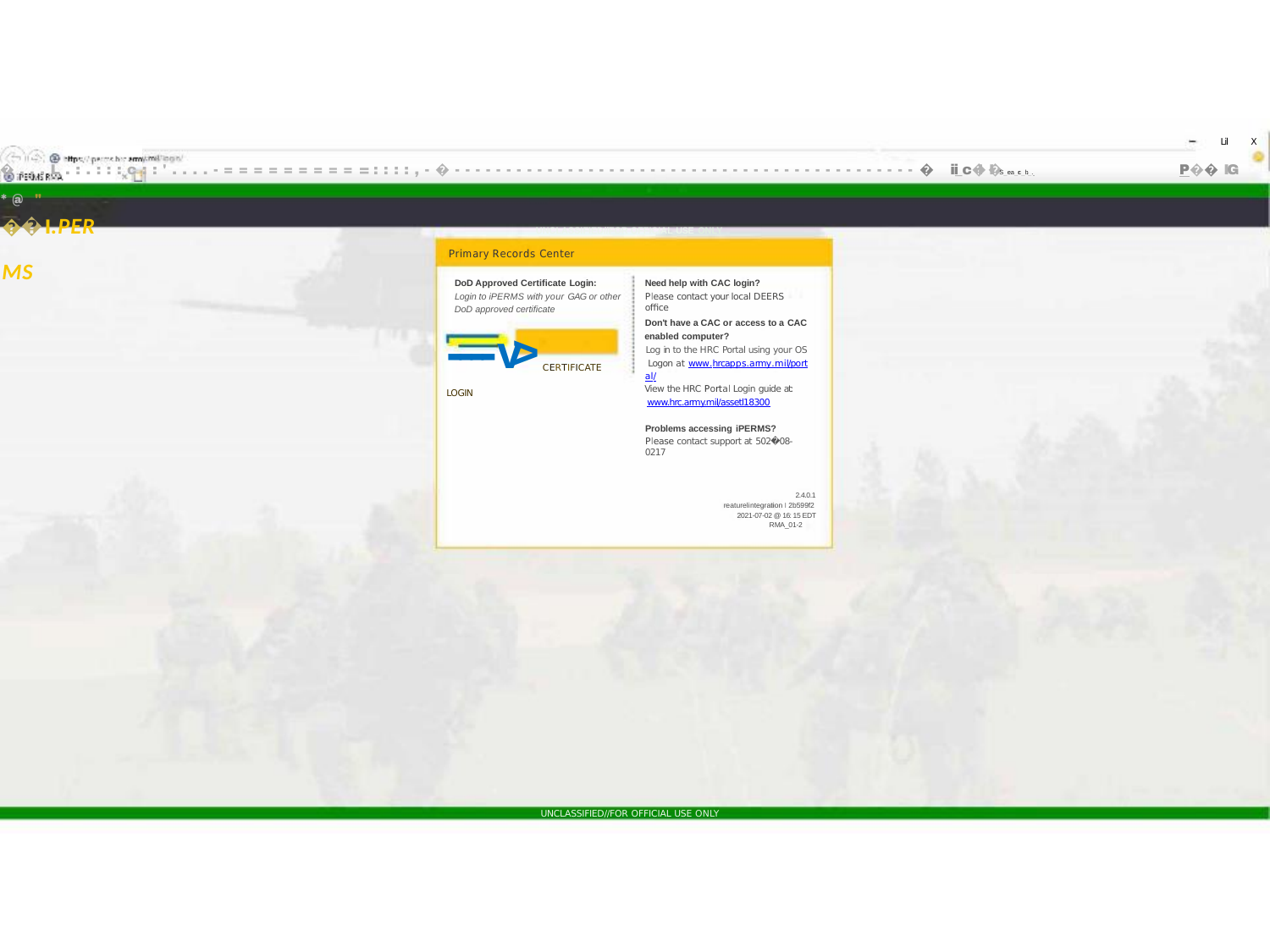

Lil	X
�...L.:.:::c::'....-==========::::,-�---------------------------------------------� ii_c�I �I S_ea_rc_h.._. 	P�� I G *@ "
UNCLASSIFIED//FOR OFFICIAL USE ONLY

��l.PERMS
Primary Records Center
Need help with CAC login?
Please contact your local DEERS office
DoD Approved Certificate Login:
Login to iPERMS with your GAG or other
----v> CERTIFICATE LOGIN
DoD approved certificate
Don't have a CAC or access to a CAC  enabled computer?
Log in to the HRC Portal using your OS  Logon at www.hrcapps.army.mil/portal/
View the HRC Portal Login guide at:  www.hrc.army.mil/assetl18300

Problems accessing iPERMS?
Please contact support at 502�08-0217
2.4.0.1
reaturelintegration I 2b599f2  2021-07-02 @ 16: 15 EDT
RMA_01-2
UNCLASSIFIED//FOR OFFICIAL USE ONLY